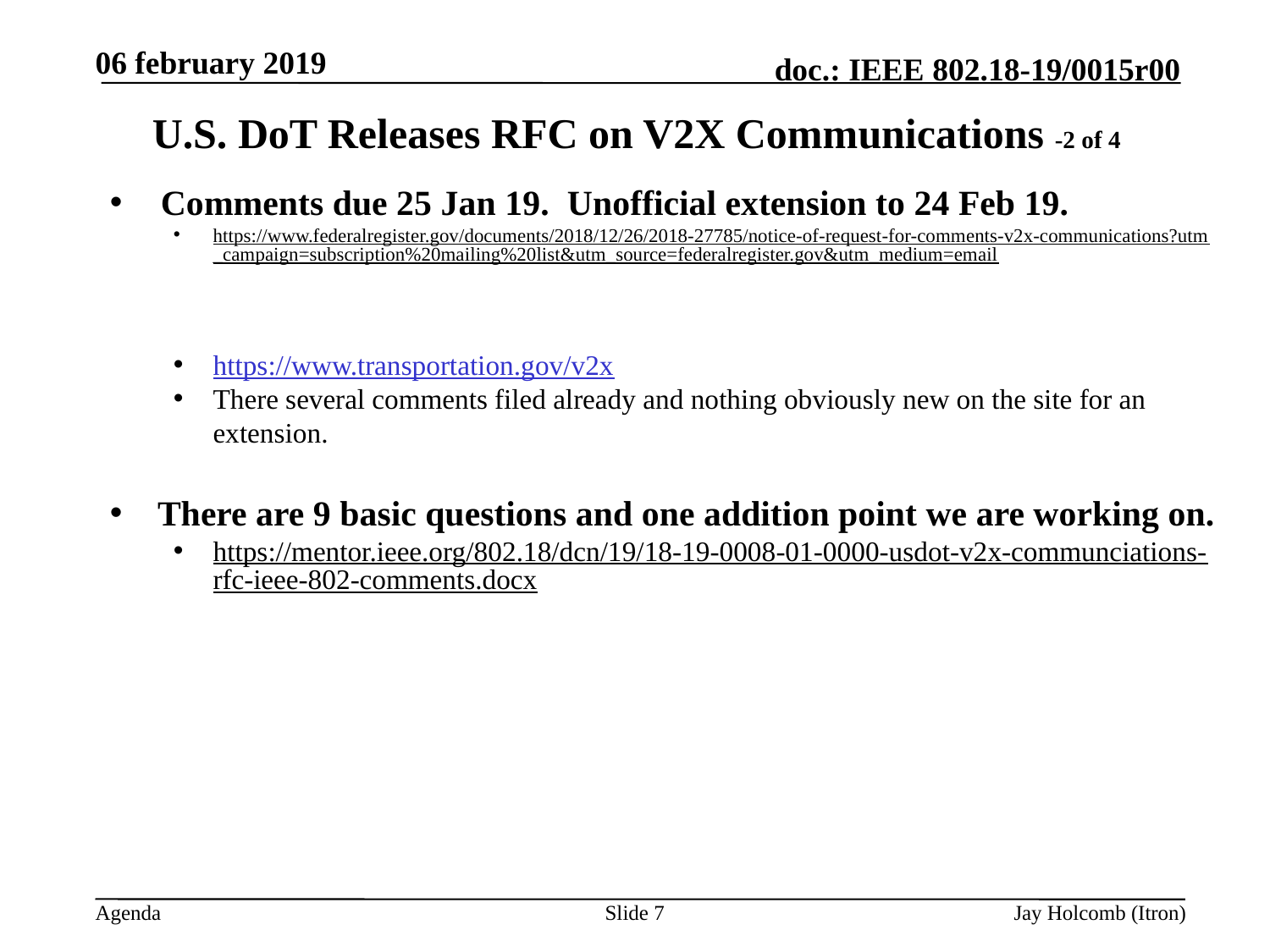

06 february 2019
# U.S. DoT Releases RFC on V2X Communications -2 of 4

Comments due 25 Jan 19.  Unofficial extension to 24 Feb 19.
https://www.federalregister.gov/documents/2018/12/26/2018-27785/notice-of-request-for-comments-v2x-communications?utm_campaign=subscription%20mailing%20list&utm_source=federalregister.gov&utm_medium=email

https://www.transportation.gov/v2x
There several comments filed already and nothing obviously new on the site for an extension.

There are 9 basic questions and one addition point we are working on.
https://mentor.ieee.org/802.18/dcn/19/18-19-0008-01-0000-usdot-v2x-communciations-rfc-ieee-802-comments.docx

Slide 7
Jay Holcomb (Itron)